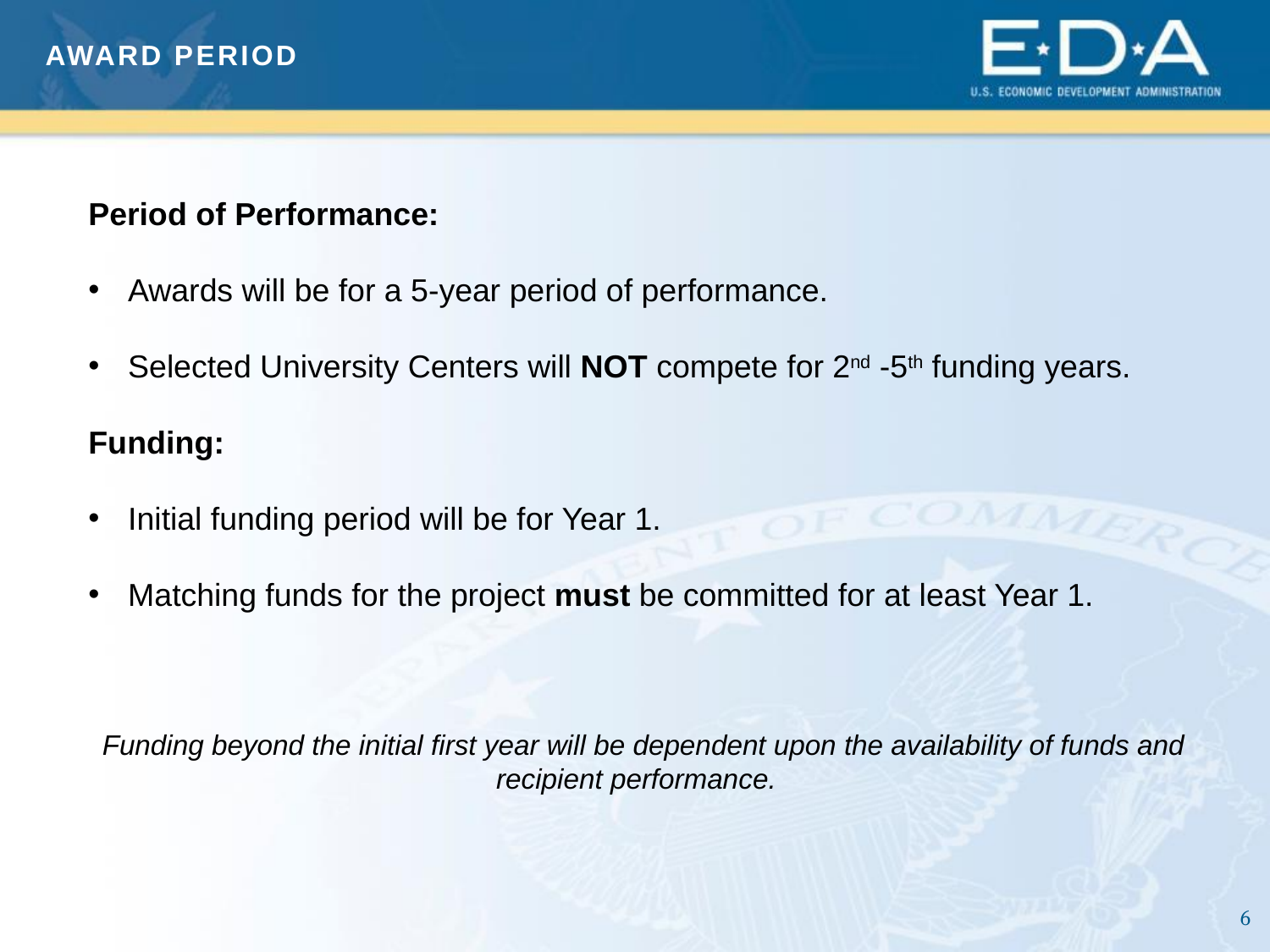

Award Period

Period of Performance:

Awards will be for a 5-year period of performance.

Selected University Centers will NOT compete for 2nd -5th funding years.

Funding:

Initial funding period will be for Year 1.

Matching funds for the project must be committed for at least Year 1.

Funding beyond the initial first year will be dependent upon the availability of funds and recipient performance.